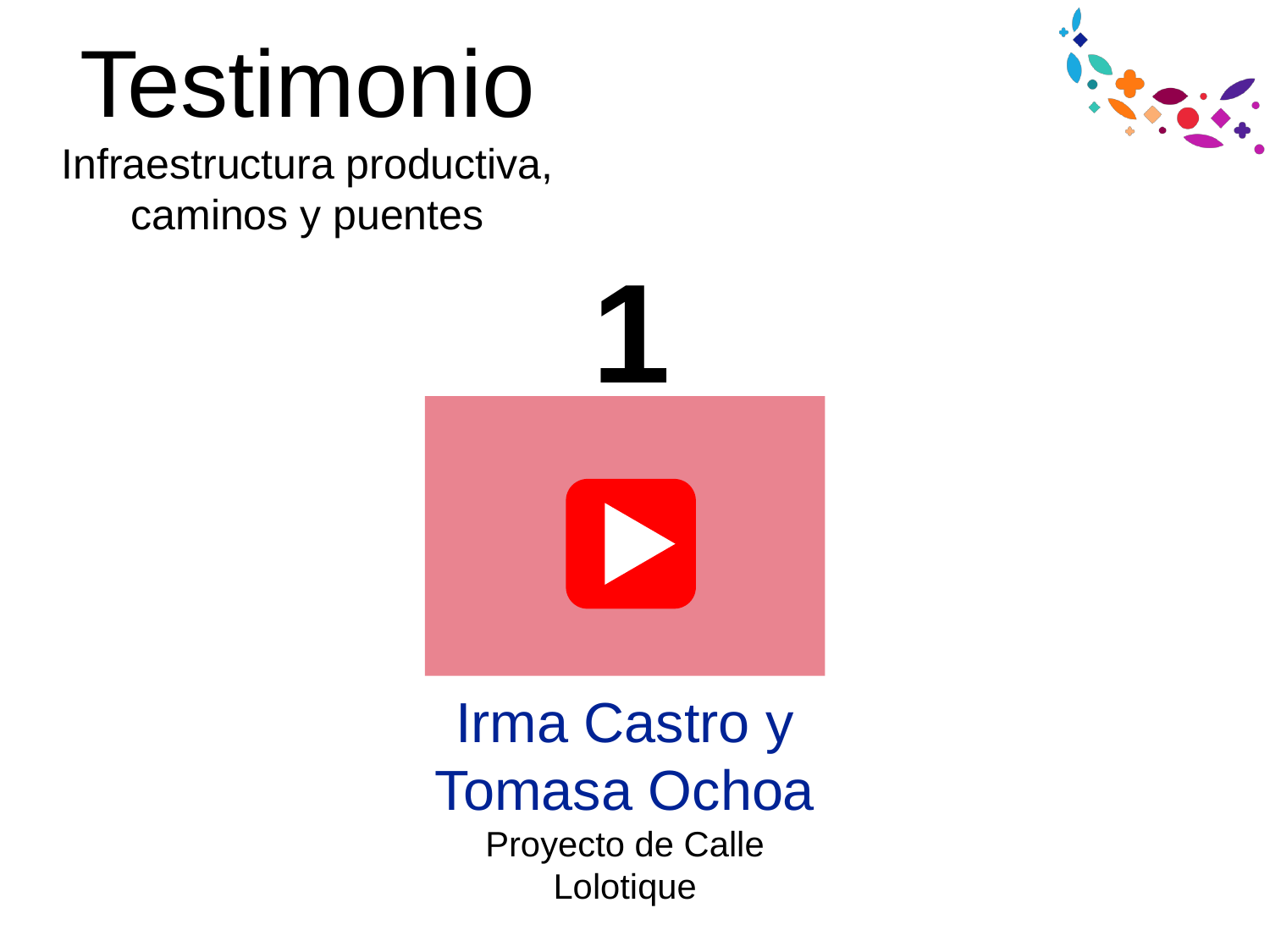

Testimonio
Infraestructura productiva, caminos y puentes

1

Irma Castro y
Tomasa Ochoa
Proyecto de Calle
Lolotique